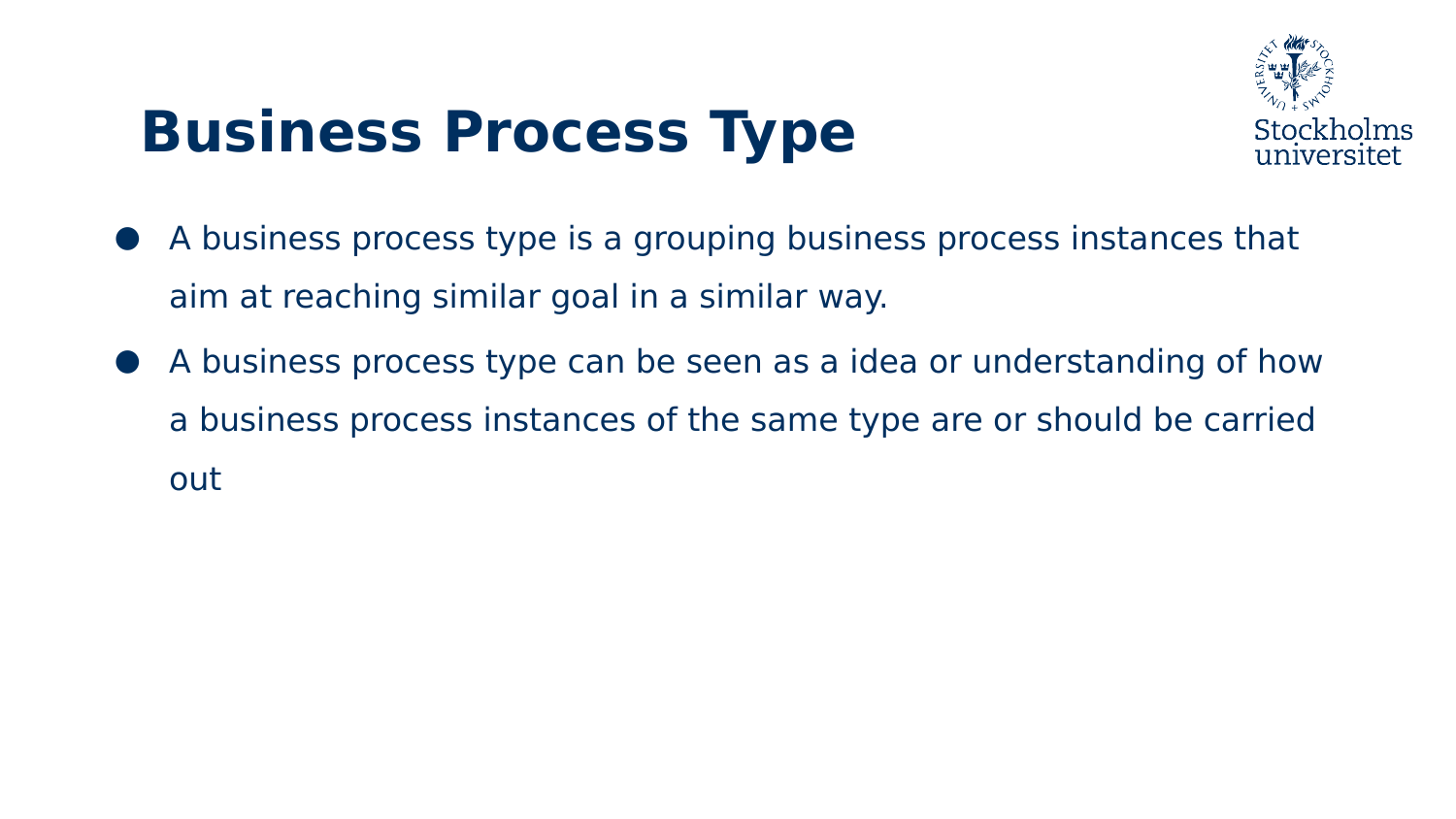

# Business Process Type
A business process type is a grouping business process instances that aim at reaching similar goal in a similar way.
A business process type can be seen as a idea or understanding of how a business process instances of the same type are or should be carried out